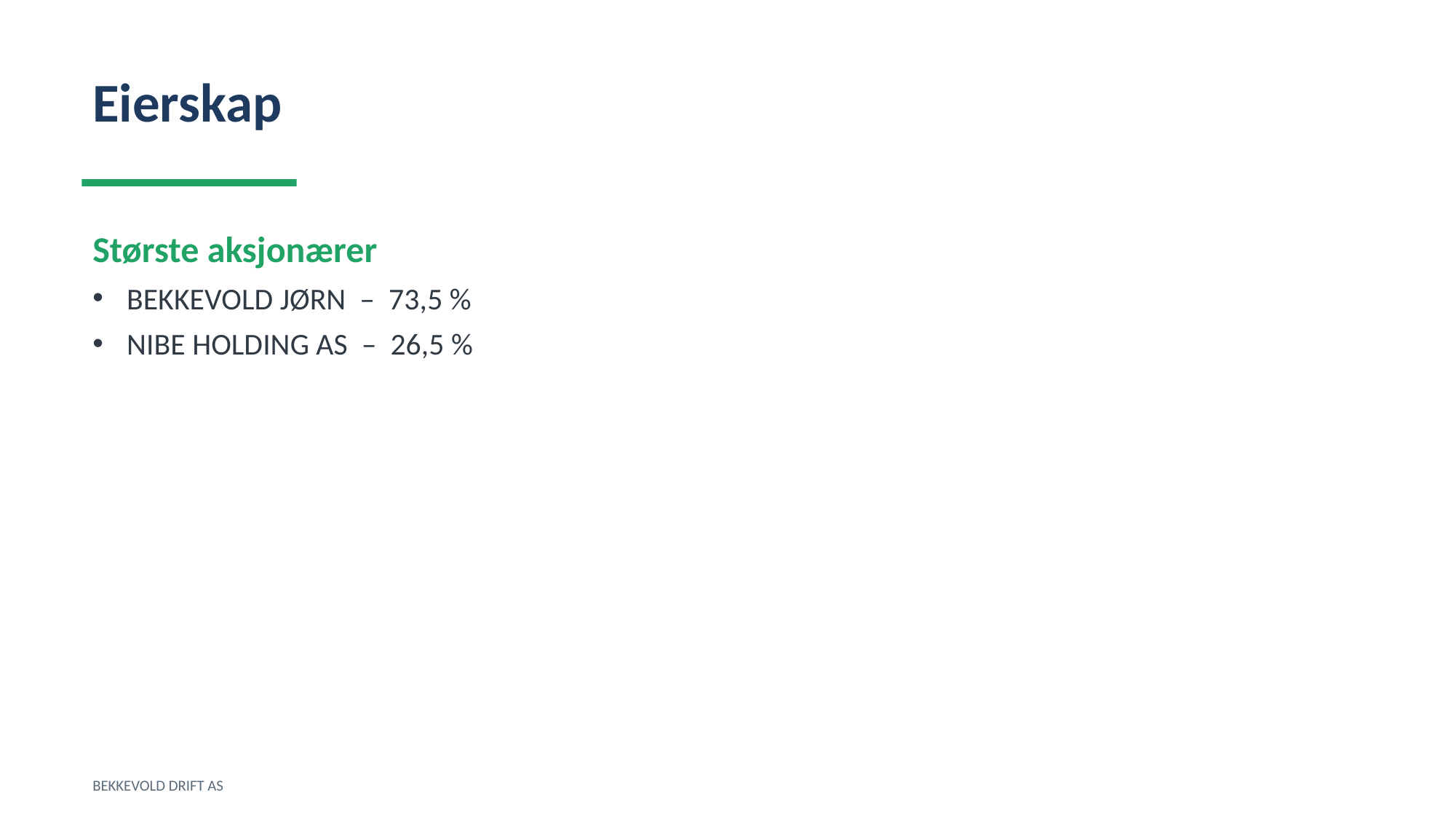

Eierskap

Største aksjonærer
BEKKEVOLD JØRN  –  73,5 %
NIBE HOLDING AS  –  26,5 %
BEKKEVOLD DRIFT AS